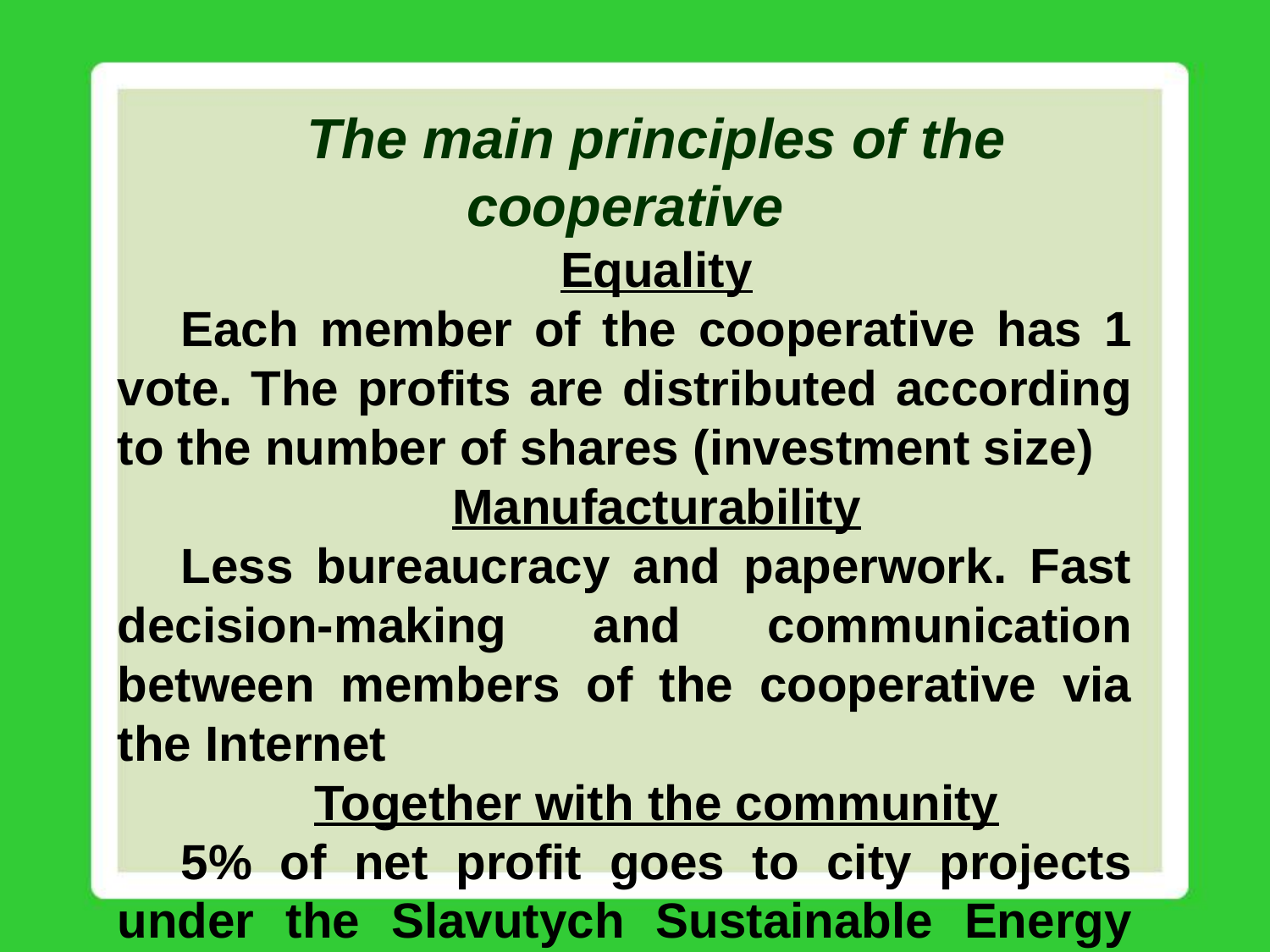

The main principles of the cooperative
Equality
Each member of the cooperative has 1 vote. The profits are distributed according to the number of shares (investment size)
Manufacturability
Less bureaucracy and paperwork. Fast decision-making and communication between members of the cooperative via the Internet
Together with the community
5% of net profit goes to city projects under the Slavutych Sustainable Energy Action Plan
Anyone can become a member of the cooperative.